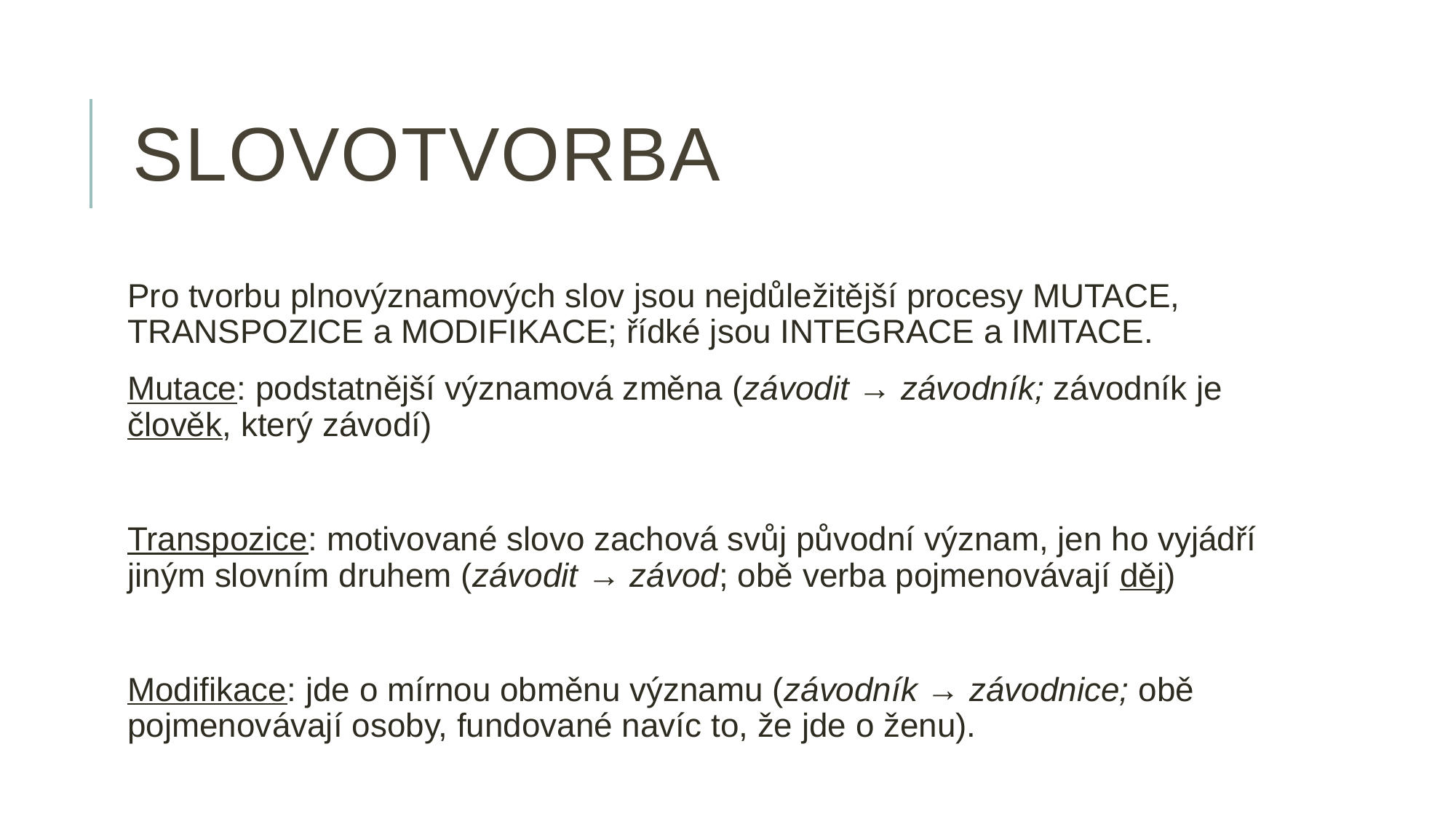

# Slovotvorba
Pro tvorbu plnovýznamových slov jsou nejdůležitější procesy MUTACE, TRANSPOZICE a MODIFIKACE; řídké jsou INTEGRACE a IMITACE.
Mutace: podstatnější významová změna (závodit → závodník; závodník je člověk, který závodí)

Transpozice: motivované slovo zachová svůj původní význam, jen ho vyjádří jiným slovním druhem (závodit → závod; obě verba pojmenovávají děj)

Modifikace: jde o mírnou obměnu významu (závodník → závodnice; obě pojmenovávají osoby, fundované navíc to, že jde o ženu).